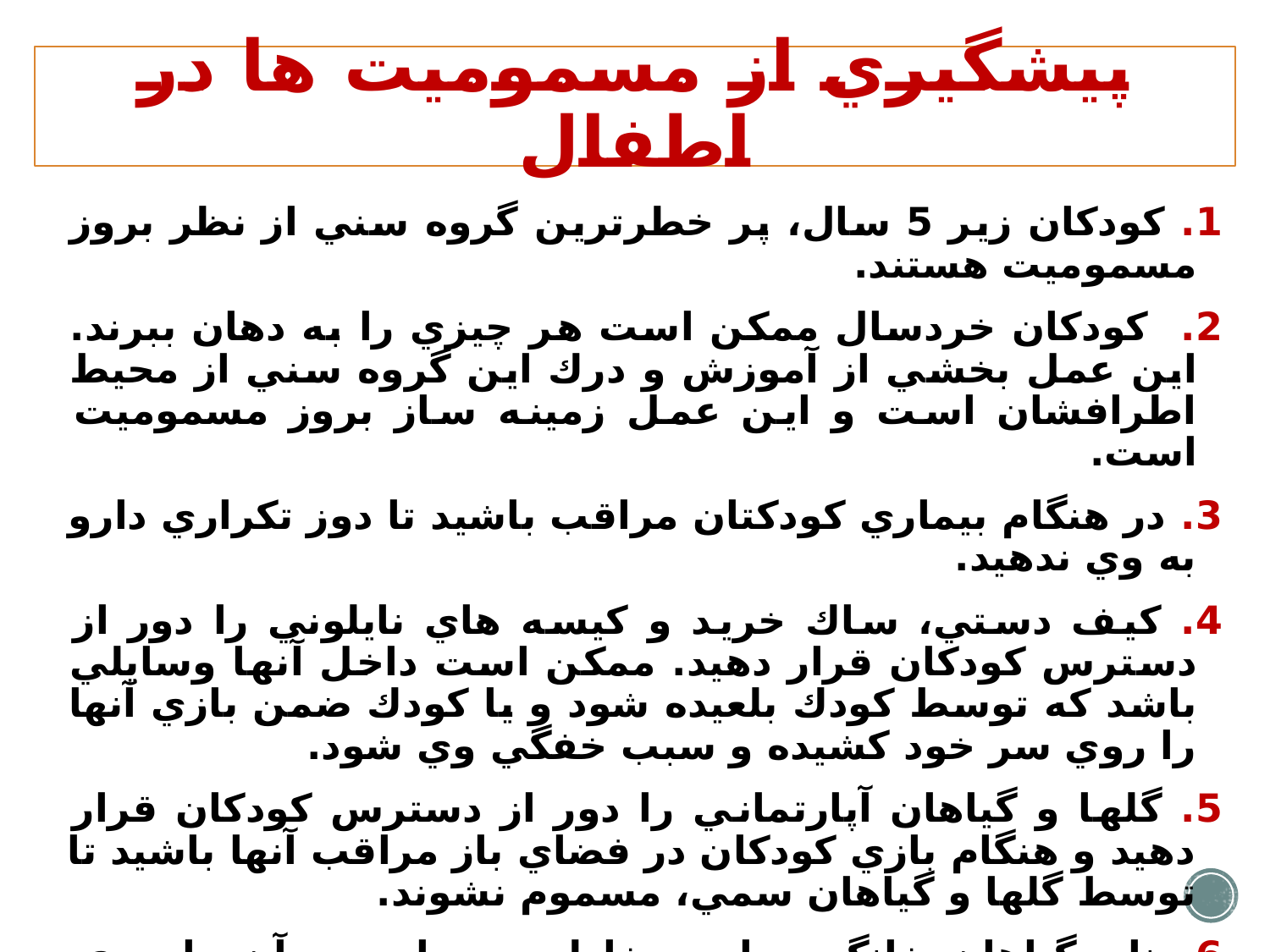

# پيشگيري از مسموميت ها در اطفال
1. كودكان زير 5 سال، پر خطرترين گروه سني از نظر بروز مسموميت هستند.
2.  كودكان خردسال ممكن است هر چيزي را به دهان ببرند. اين عمل بخشي از آموزش و درك اين گروه سني از محيط اطرافشان است و اين عمل زمينه ساز بروز مسموميت است.
3. در هنگام بيماري كودكتان مراقب باشيد تا دوز تكراري دارو به وي ندهيد.
4. كيف دستي، ساك خريد و كيسه هاي نايلوني را دور از دسترس كودكان قرار دهيد. ممكن است داخل آنها وسايلي باشد كه توسط كودك بلعيده شود و يا كودك ضمن بازي آنها را روي سر خود كشيده و سبب خفگي وي شود.
5. گلها و گياهان آپارتماني را دور از دسترس كودكان قرار دهيد و هنگام بازي كودكان در فضاي باز مراقب آنها باشيد تا توسط گلها و گياهان سمي، مسموم نشوند.
6. نام گياهان خانگي را به خاطر بسپاريد و آن را روي برچسبي كنار آنها بنويسيد. بسياري از گياهان و گلهاي آپارتماني مانند خرزهره و ديفن باخيا، سمي هستند و تماس پوست با آنها و يا به دهان بردن آنها منجر به مسموميت و سوختگی مخاط مي شود.